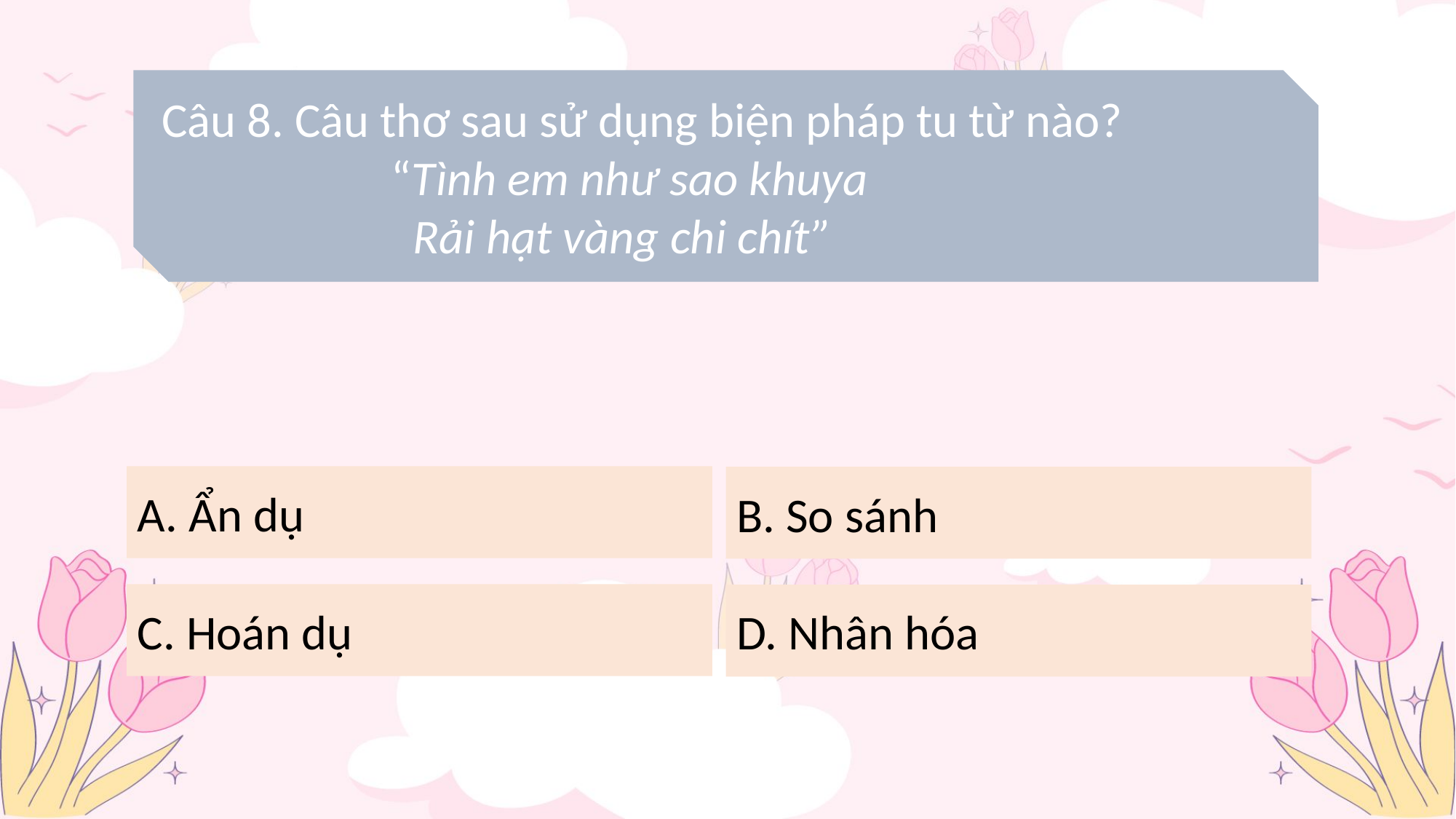

Câu 8. Câu thơ sau sử dụng biện pháp tu từ nào?
                     “Tình em như sao khuya
                       Rải hạt vàng chi chít”
A. Ẩn dụ
B. So sánh
C. Hoán dụ
D. Nhân hóa